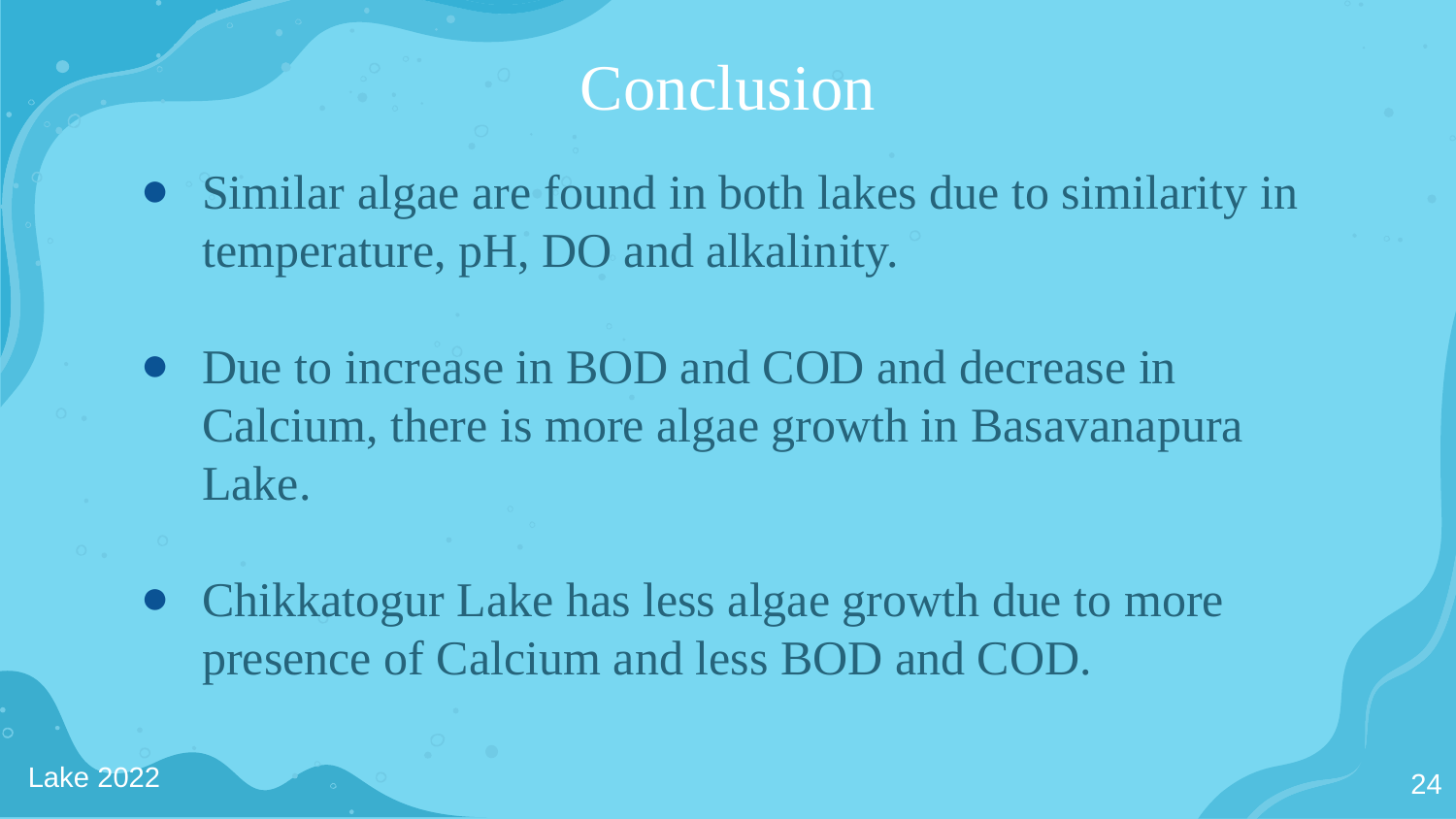

# Conclusion
Similar algae are found in both lakes due to similarity in temperature, pH, DO and alkalinity.

Due to increase in BOD and COD and decrease in Calcium, there is more algae growth in Basavanapura Lake.

Chikkatogur Lake has less algae growth due to more presence of Calcium and less BOD and COD.
Lake 2022
24